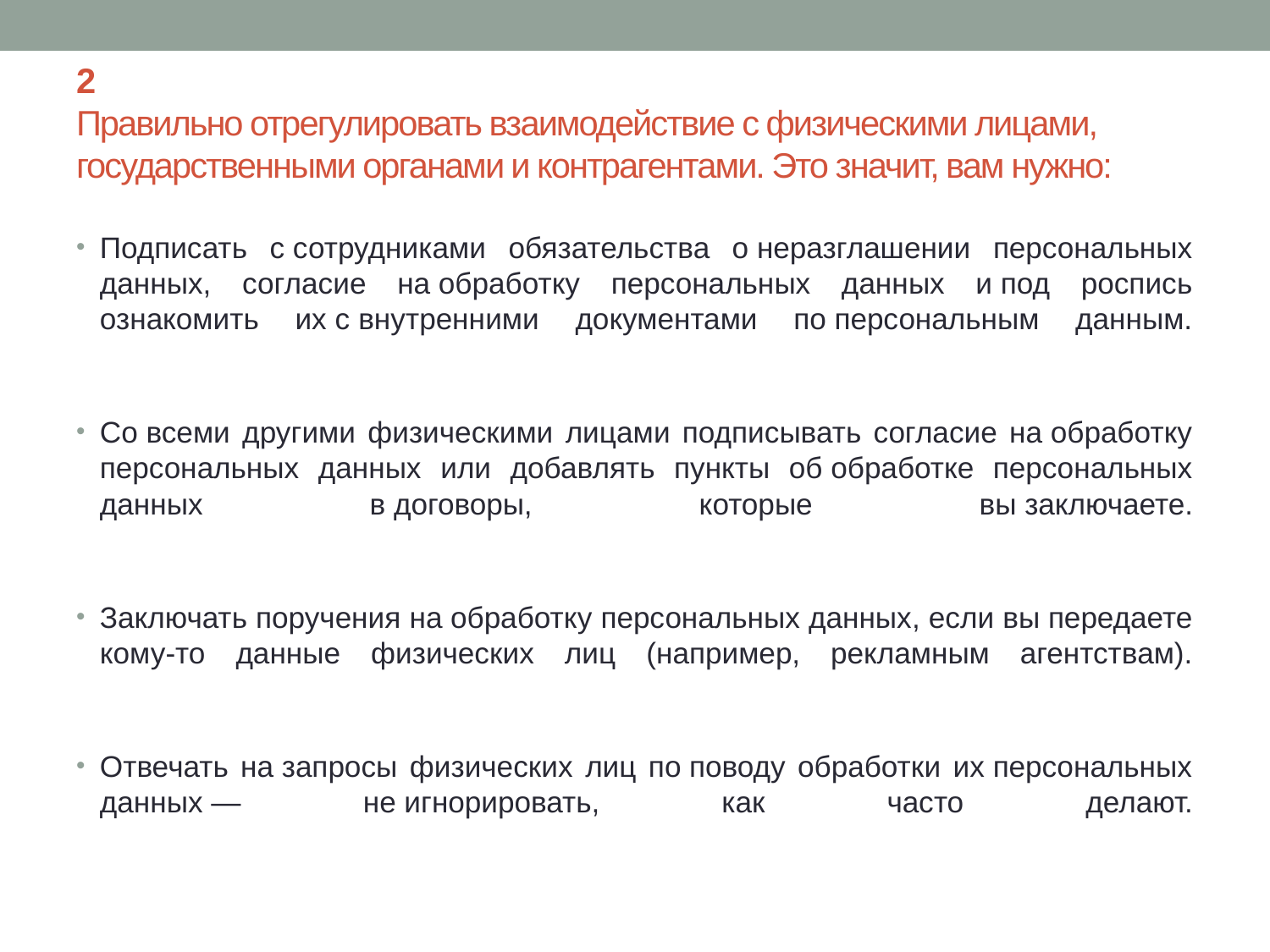

# 2 Правильно отрегулировать взаимодействие с физическими лицами, государственными органами и контрагентами. Это значит, вам нужно:
Подписать с сотрудниками обязательства о неразглашении персональных данных, согласие на обработку персональных данных и под роспись ознакомить их с внутренними документами по персональным данным.
Со всеми другими физическими лицами подписывать согласие на обработку персональных данных или добавлять пункты об обработке персональных данных в договоры, которые вы заключаете.
Заключать поручения на обработку персональных данных, если вы передаете кому-то данные физических лиц (например, рекламным агентствам).
Отвечать на запросы физических лиц по поводу обработки их персональных данных — не игнорировать, как часто делают.